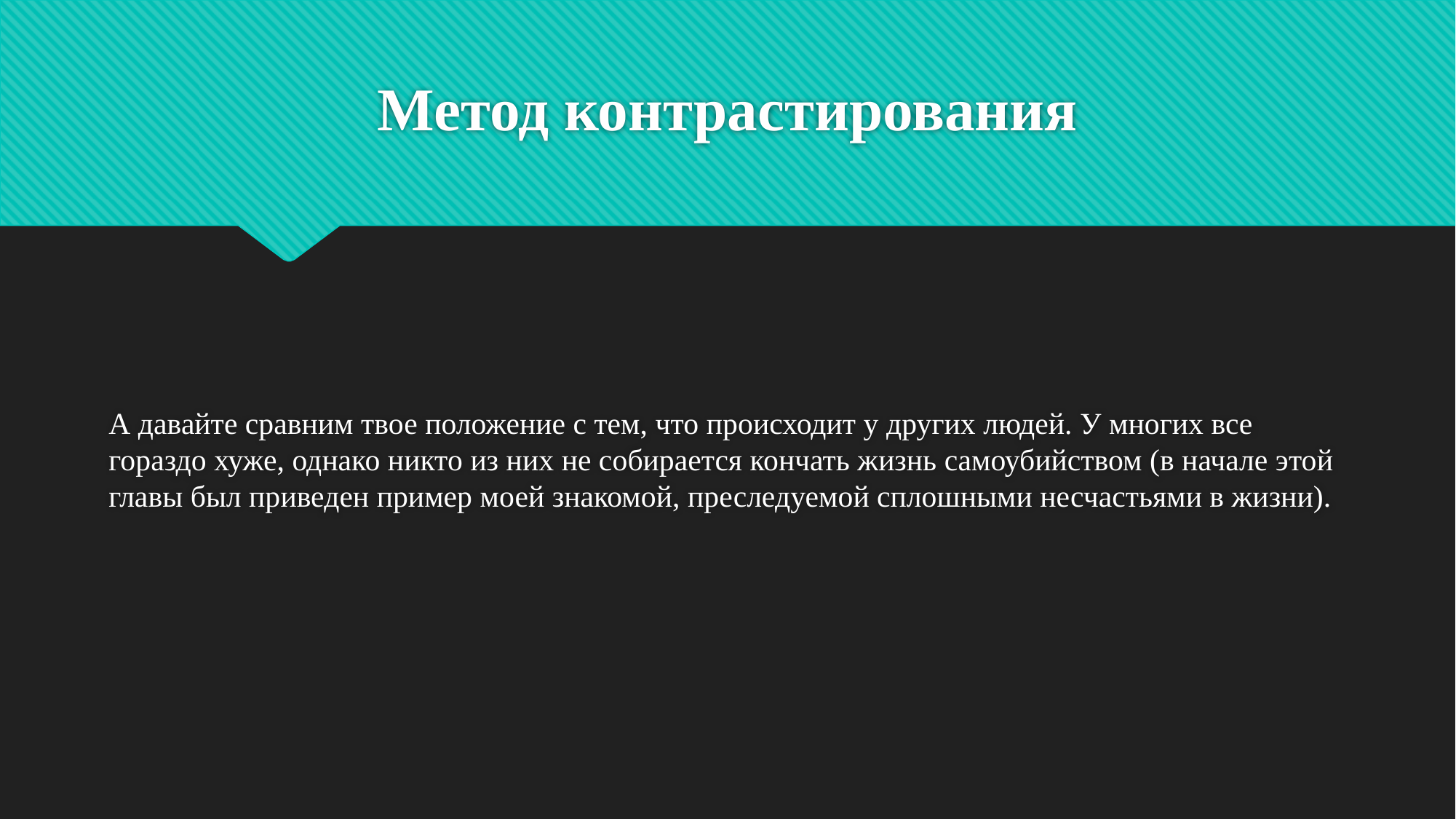

# Метод контрастирования
А давайте сравним твое положение с тем, что происходит у других людей. У многих все гораздо хуже, однако никто из них не собирается кончать жизнь самоубийством (в начале этой главы был приведен пример моей знакомой, преследуемой сплошными несчастьями в жизни).